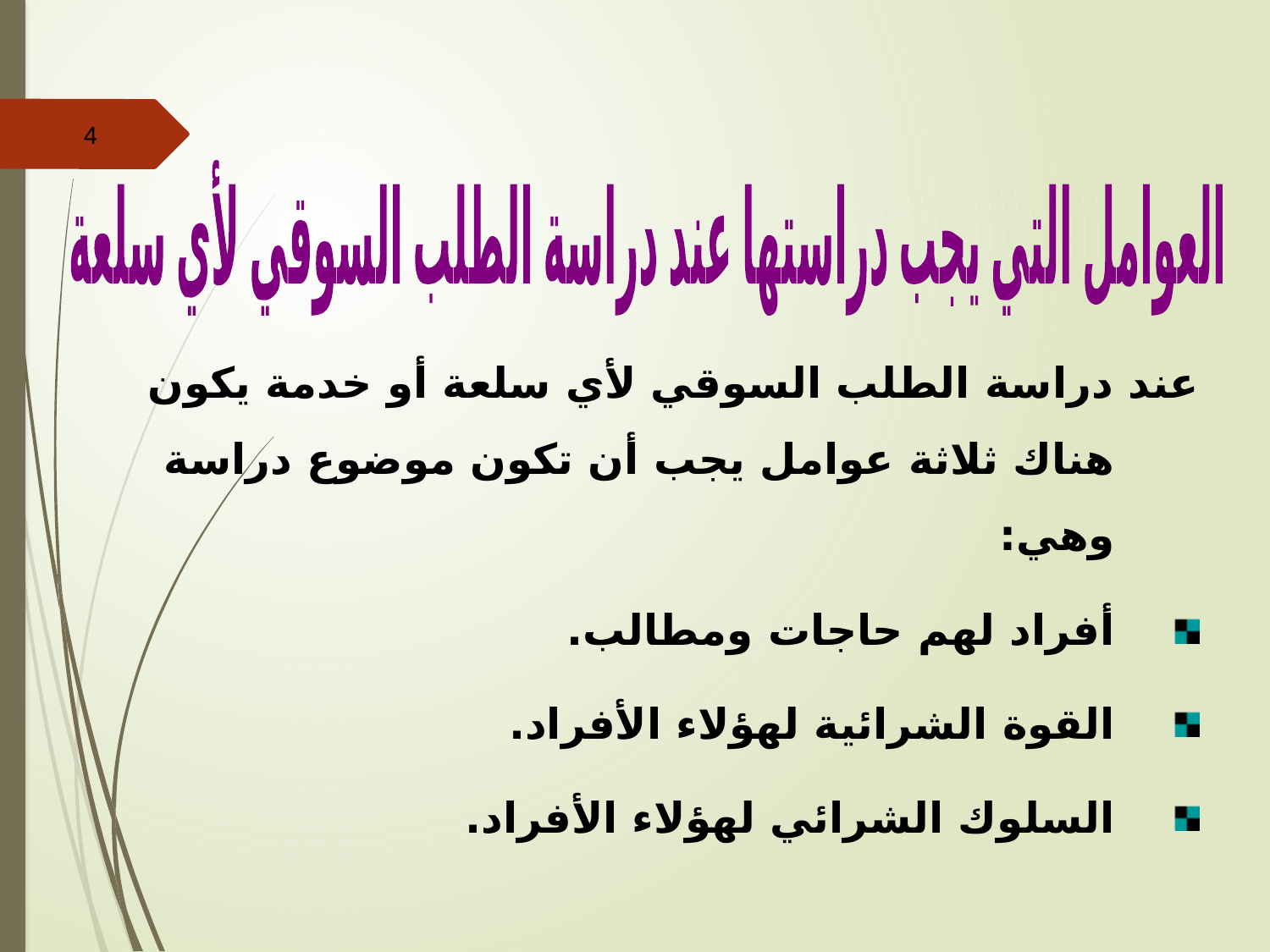

4
العوامل التي يجب دراستها عند دراسة الطلب السوقي لأي سلعة
عند دراسة الطلب السوقي لأي سلعة أو خدمة يكون هناك ثلاثة عوامل يجب أن تكون موضوع دراسة وهي:
أفراد لهم حاجات ومطالب.
القوة الشرائية لهؤلاء الأفراد.
السلوك الشرائي لهؤلاء الأفراد.